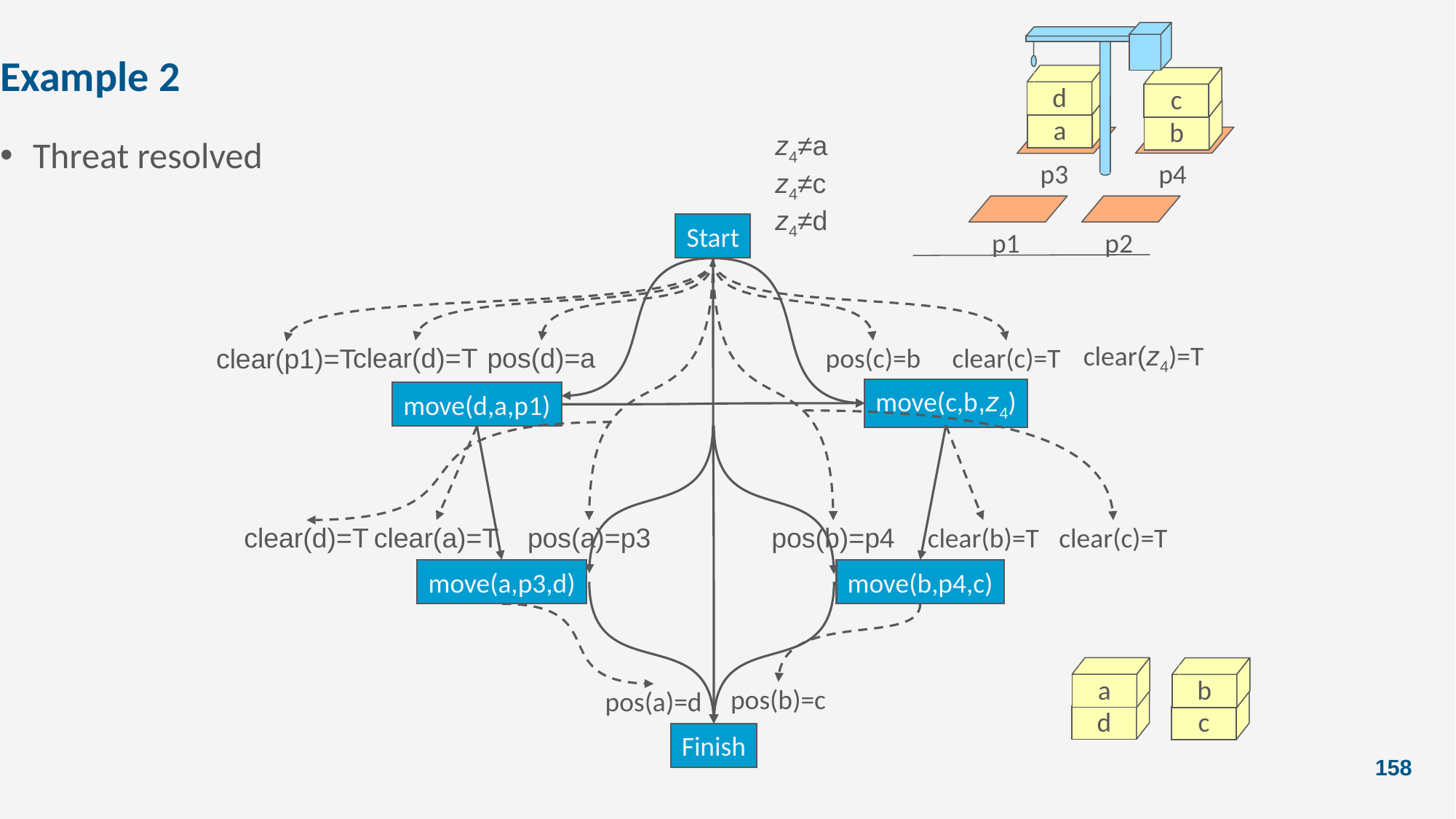

d

c

a

b
  p4
  p3
  p1
  p2

Example 2
z4≠a
z4≠c
z4≠d
Threat resolved
Start

clear(d)=T
pos(d)=a
pos(c)=b
clear(c)=T
clear(z4)=T
clear(p1)=T
move(c,b,z4)
move(d,a,p1)

clear(d)=T
clear(a)=T
pos(a)=p3
pos(b)=p4
clear(b)=T
clear(c)=T
move(a,p3,d)
move(b,p4,c)

a

b

d

c
pos(b)=c
pos(a)=d
Finish
158